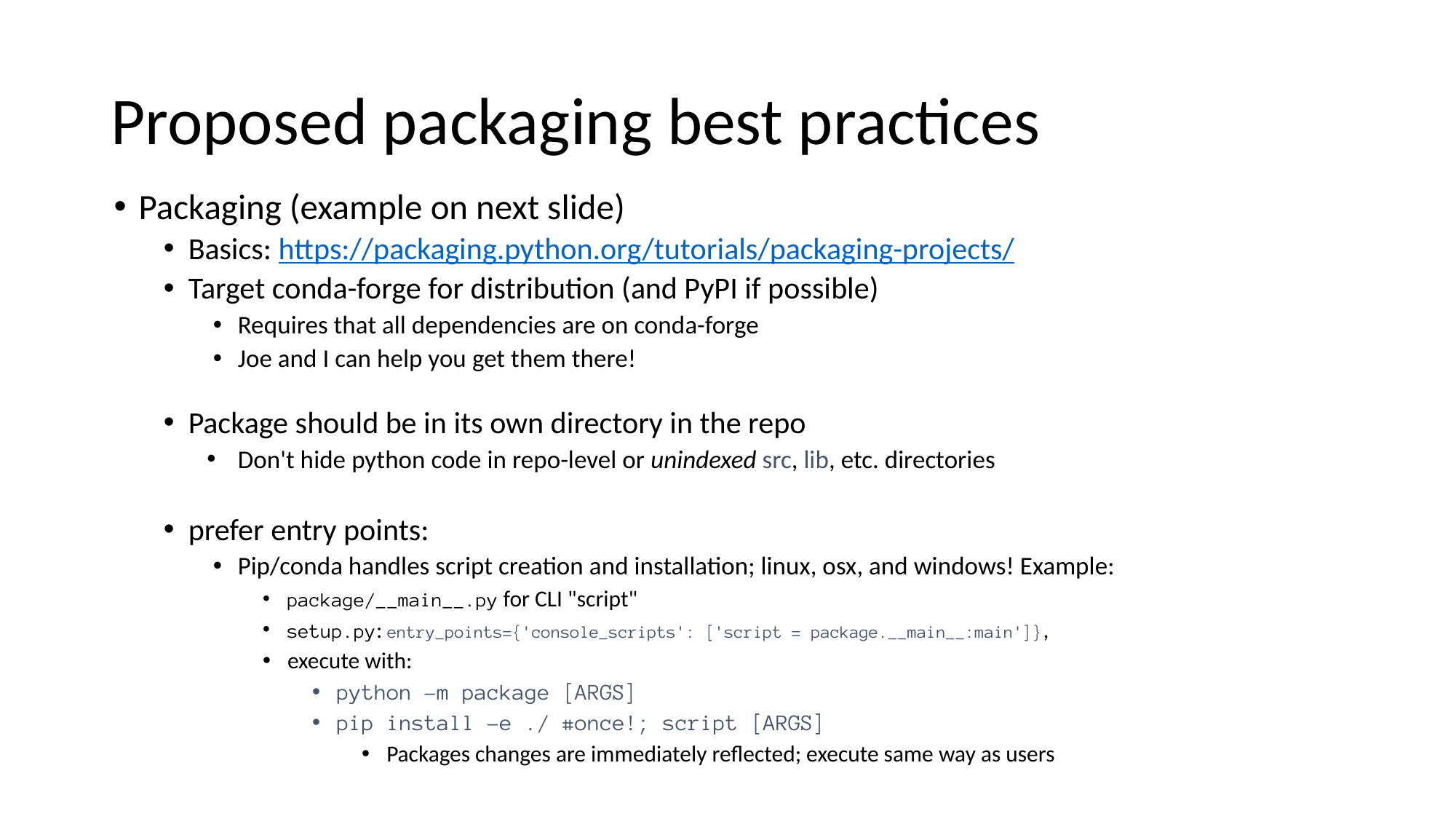

# Proposed packaging best practices
Packaging (example on next slide)
Basics: https://packaging.python.org/tutorials/packaging-projects/
Target conda-forge for distribution (and PyPI if possible)
Requires that all dependencies are on conda-forge
Joe and I can help you get them there!
Package should be in its own directory in the repo
Don't hide python code in repo-level or unindexed src, lib, etc. directories

prefer entry points:
Pip/conda handles script creation and installation; linux, osx, and windows! Example:
package/__main__.py for CLI "script"
setup.py: entry_points={'console_scripts': ['script = package.__main__:main']},
execute with:
python –m package [ARGS]
pip install –e ./ #once!; script [ARGS]
Packages changes are immediately reflected; execute same way as users